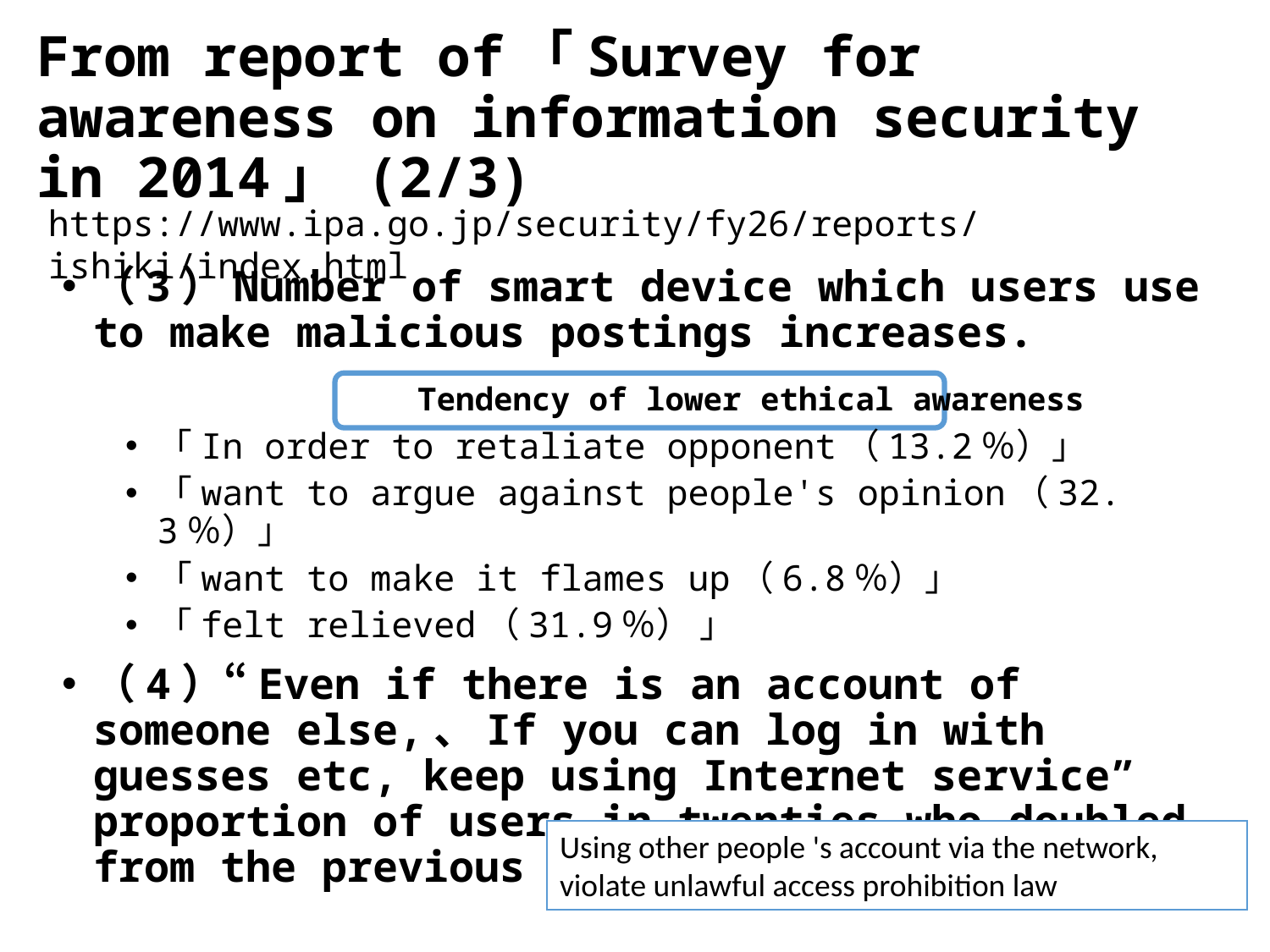

# From report of「Survey for awareness on information security in 2014」 (2/3)
https://www.ipa.go.jp/security/fy26/reports/ishiki/index.html
（3）Number of smart device which users use to make malicious postings increases.
              Tendency of lower ethical awareness
「In order to retaliate opponent（13.2％）」
「want to argue against people's opinion（32.3％）」
「want to make it flames up（6.8％）」
「felt relieved（31.9％） 」
（4）“Even if there is an account of someone else,、If you can log in with guesses etc, keep using Internet service” proportion of users in twenties who doubled from the previous survey

Using other people 's account via the network,
violate unlawful access prohibition law